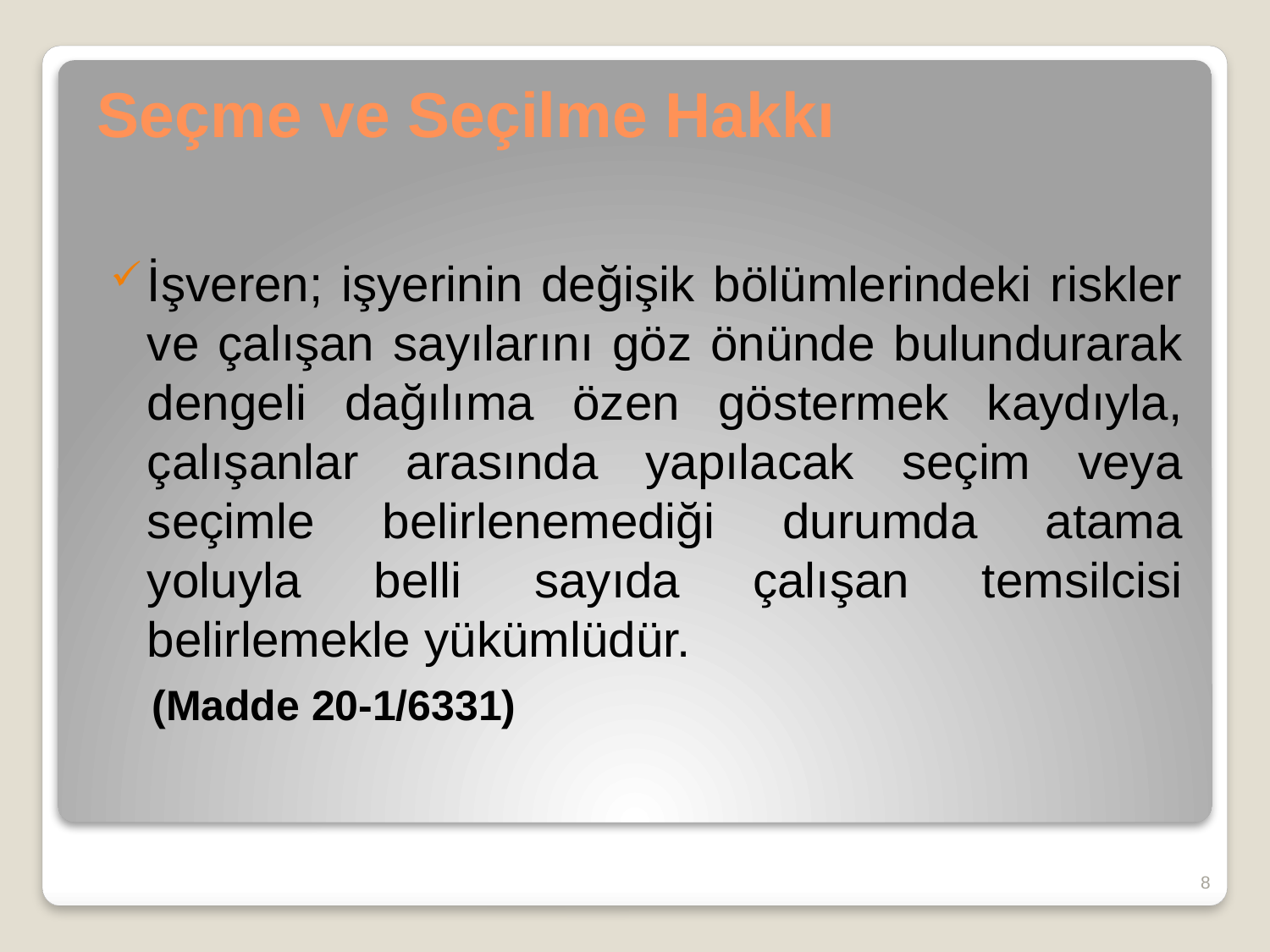

# Seçme ve Seçilme Hakkı

İşveren; işyerinin değişik bölümlerindeki riskler ve çalışan sayılarını göz önünde bulundurarak dengeli dağılıma özen göstermek kaydıyla, çalışanlar arasında yapılacak seçim veya seçimle belirlenemediği durumda atama yoluyla belli sayıda çalışan temsilcisi belirlemekle yükümlüdür.
   (Madde 20-1/6331)
8